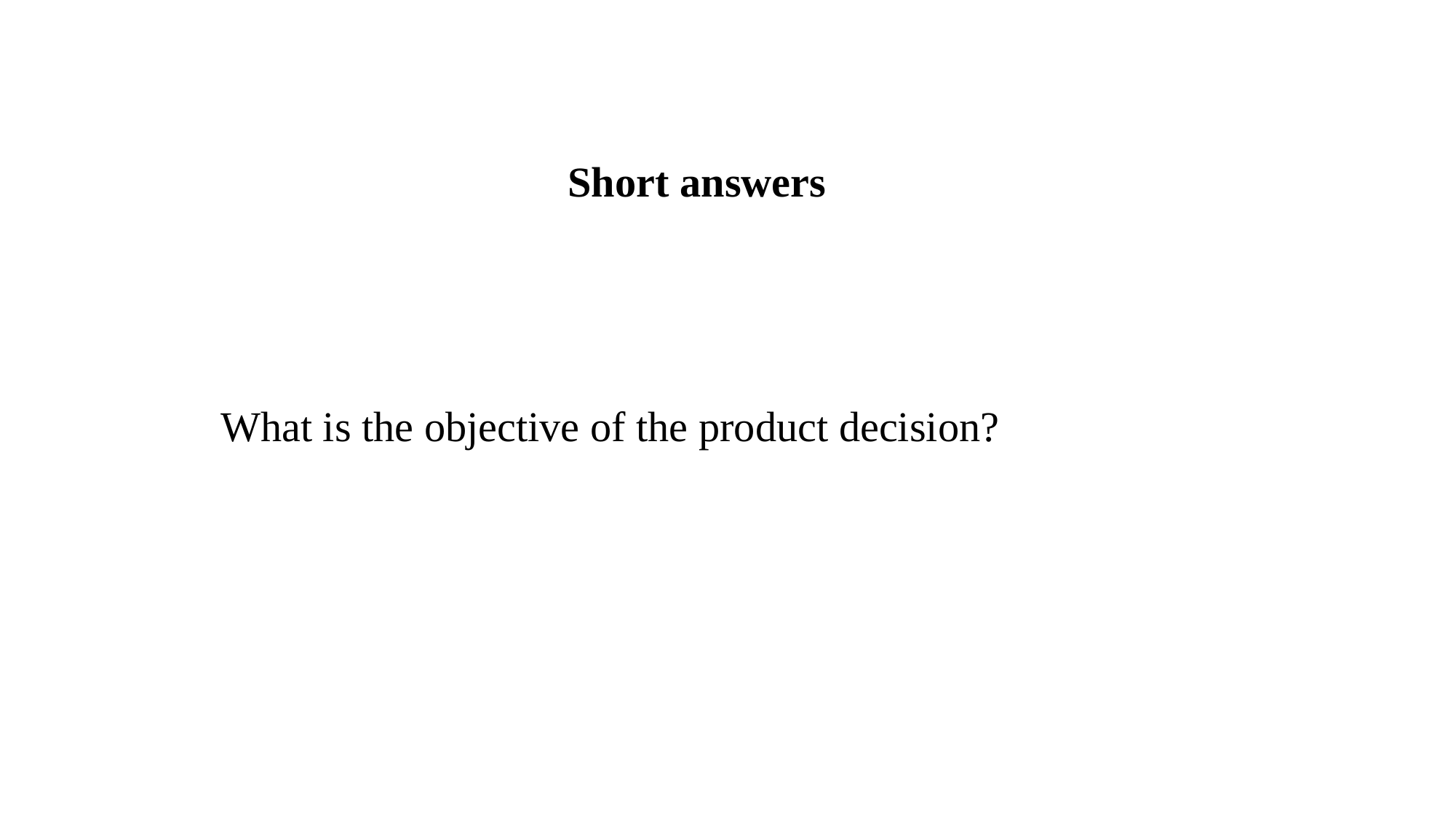

Short answers

What is the objective of the product decision?